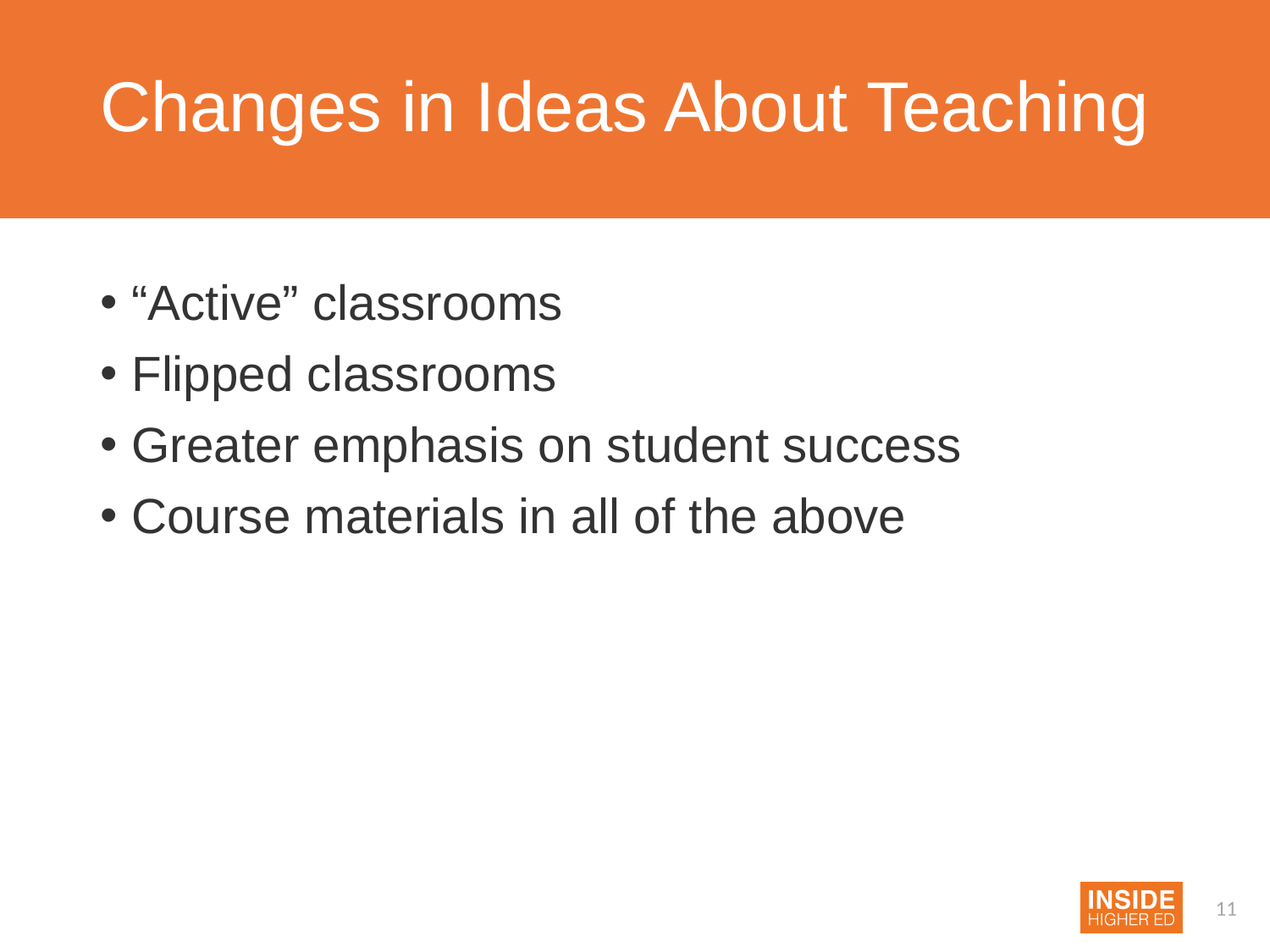

# Changes in Ideas About Teaching
“Active” classrooms
Flipped classrooms
Greater emphasis on student success
Course materials in all of the above